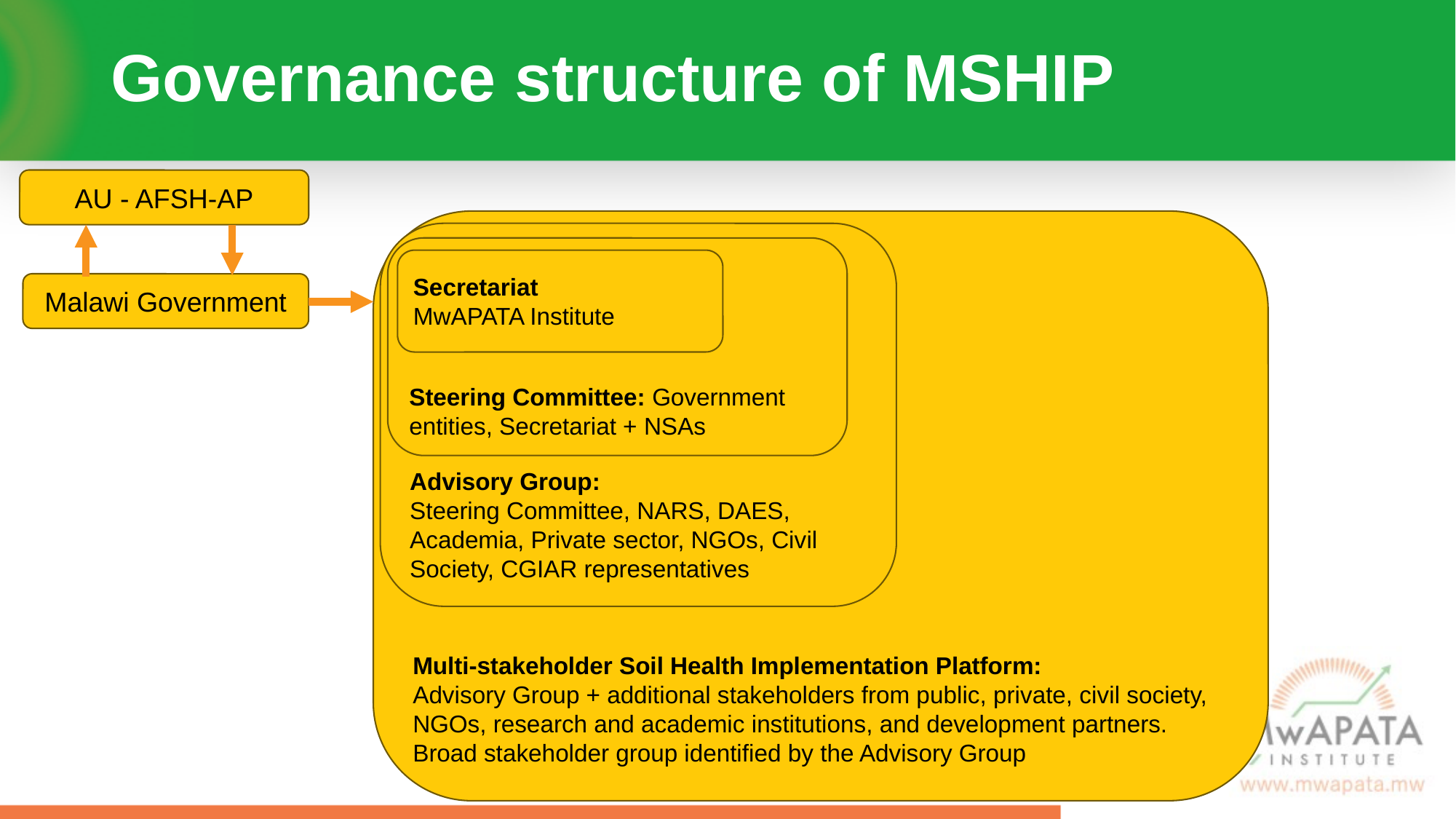

# Governance structure of MSHIP
AU - AFSH-AP
Multi-stakeholder Soil Health Implementation Platform:
Advisory Group + additional stakeholders from public, private, civil society, NGOs, research and academic institutions, and development partners.
Broad stakeholder group identified by the Advisory Group
Advisory Group:
Steering Committee, NARS, DAES, Academia, Private sector, NGOs, Civil Society, CGIAR representatives
Steering Committee: Government entities, Secretariat + NSAs
Secretariat
MwAPATA Institute
Malawi Government